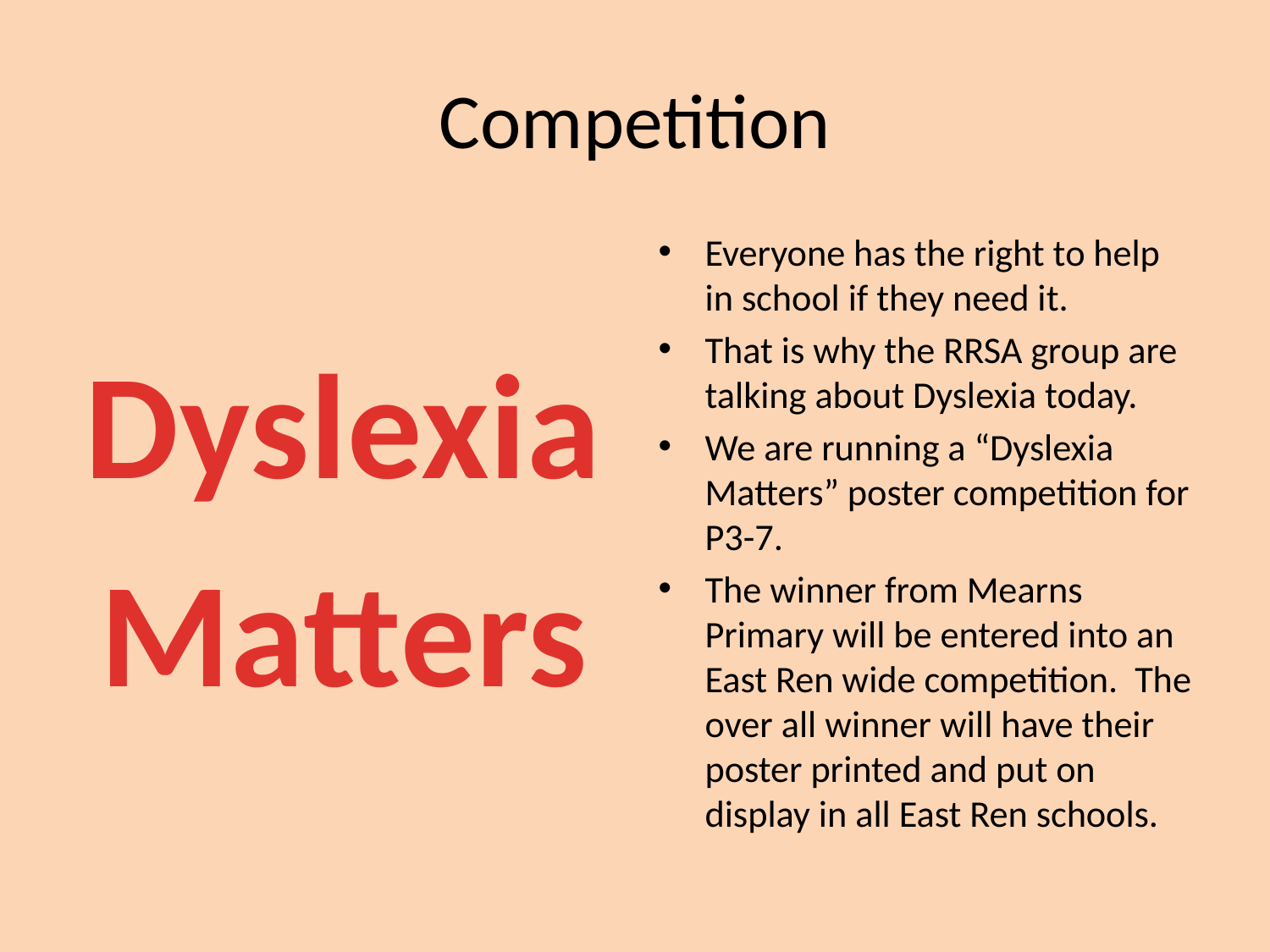

# Competition

Dyslexia
Matters

Everyone has the right to help in school if they need it.
That is why the RRSA group are talking about Dyslexia today.
We are running a “Dyslexia Matters” poster competition for P3-7.
The winner from Mearns Primary will be entered into an East Ren wide competition.  The over all winner will have their poster printed and put on display in all East Ren schools.